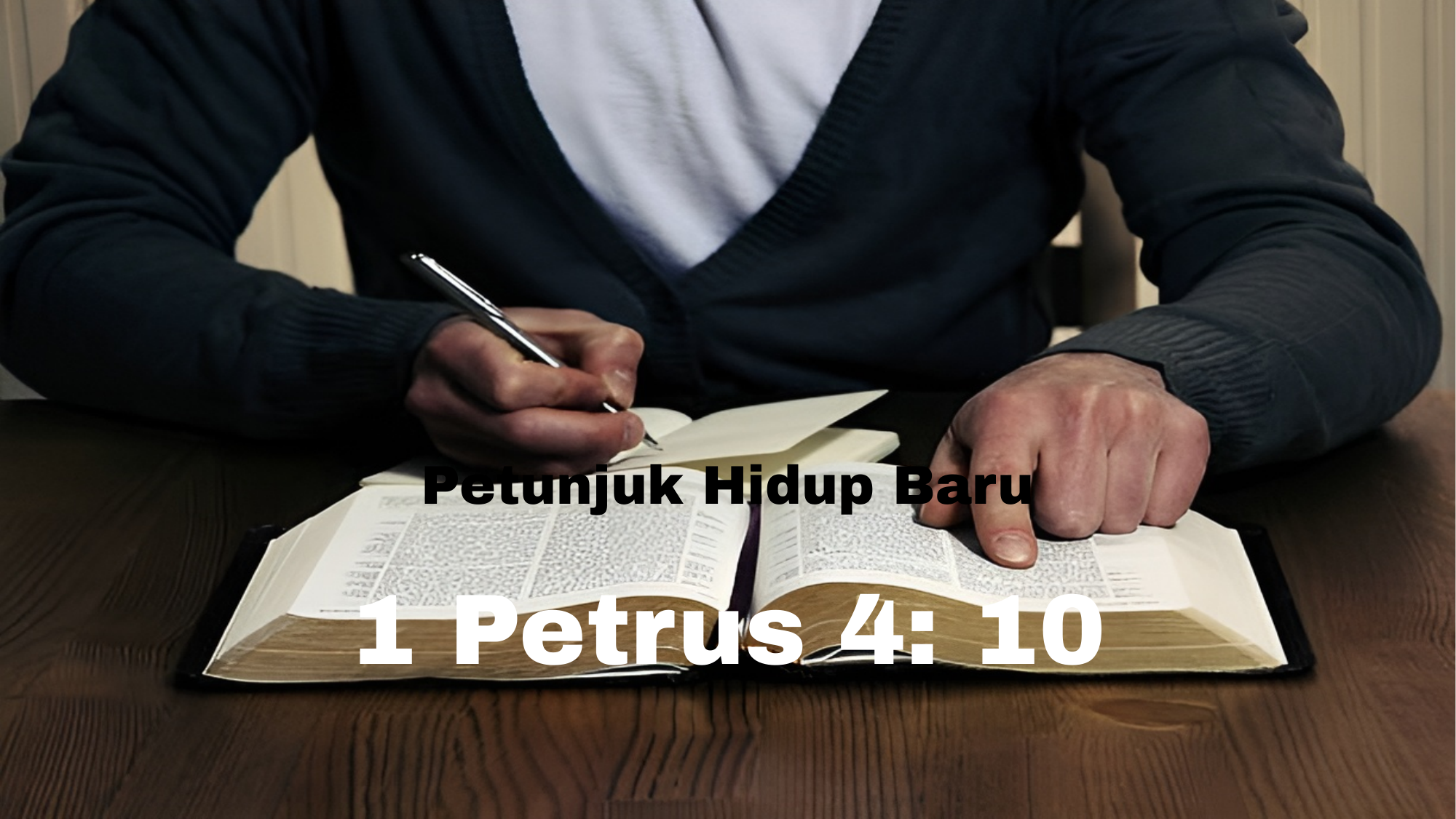

Petunjuk Hidup Baru

1 Petrus 4: 10